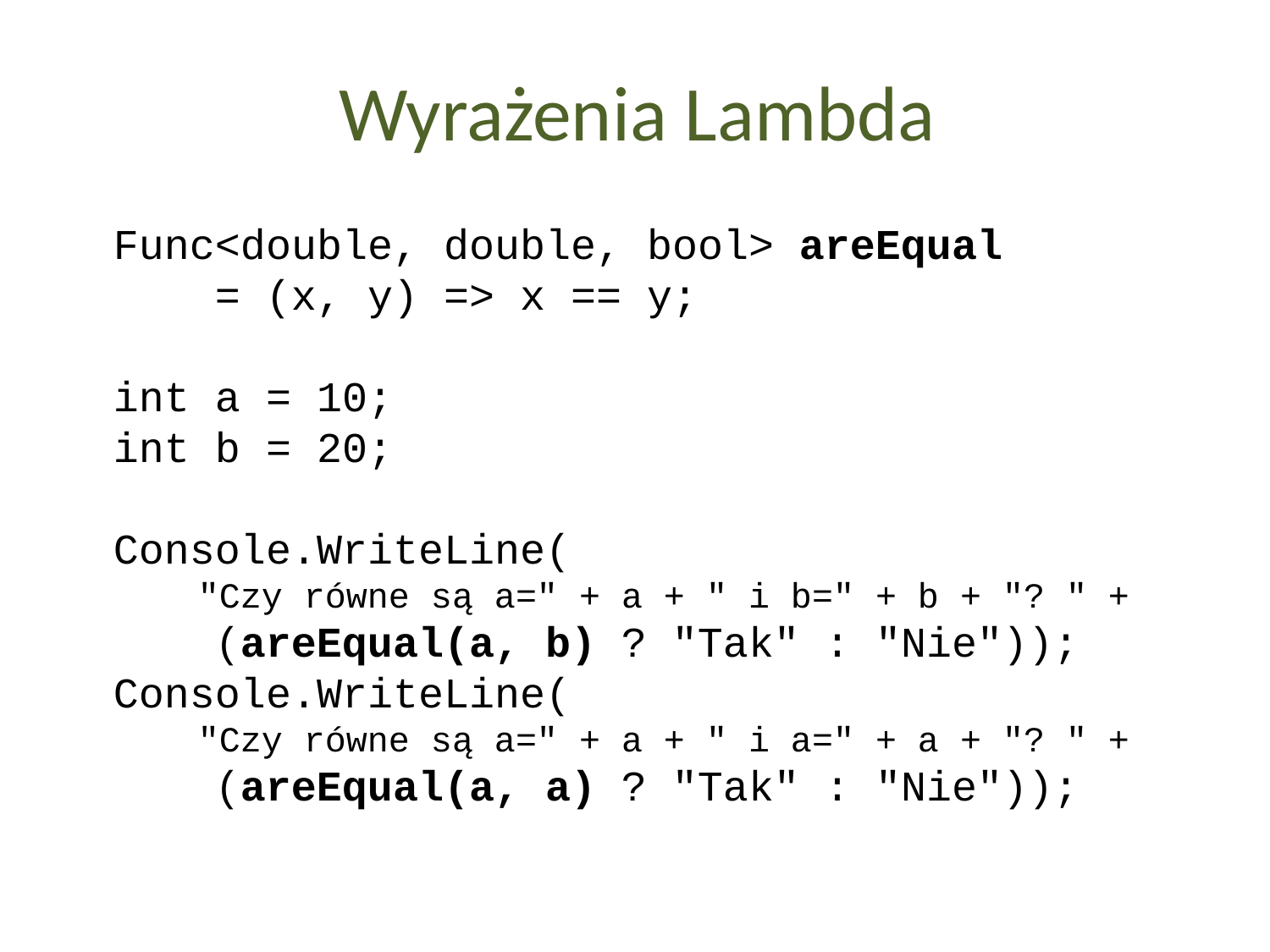

Wyrażenia Lambda
Func<double, double, bool> areEqual
    = (x, y) => x == y;

int a = 10;
int b = 20;

Console.WriteLine(
    "Czy równe są a=" + a + " i b=" + b + "? " +
    (areEqual(a, b) ? "Tak" : "Nie"));
Console.WriteLine(
    "Czy równe są a=" + a + " i a=" + a + "? " +
    (areEqual(a, a) ? "Tak" : "Nie"));